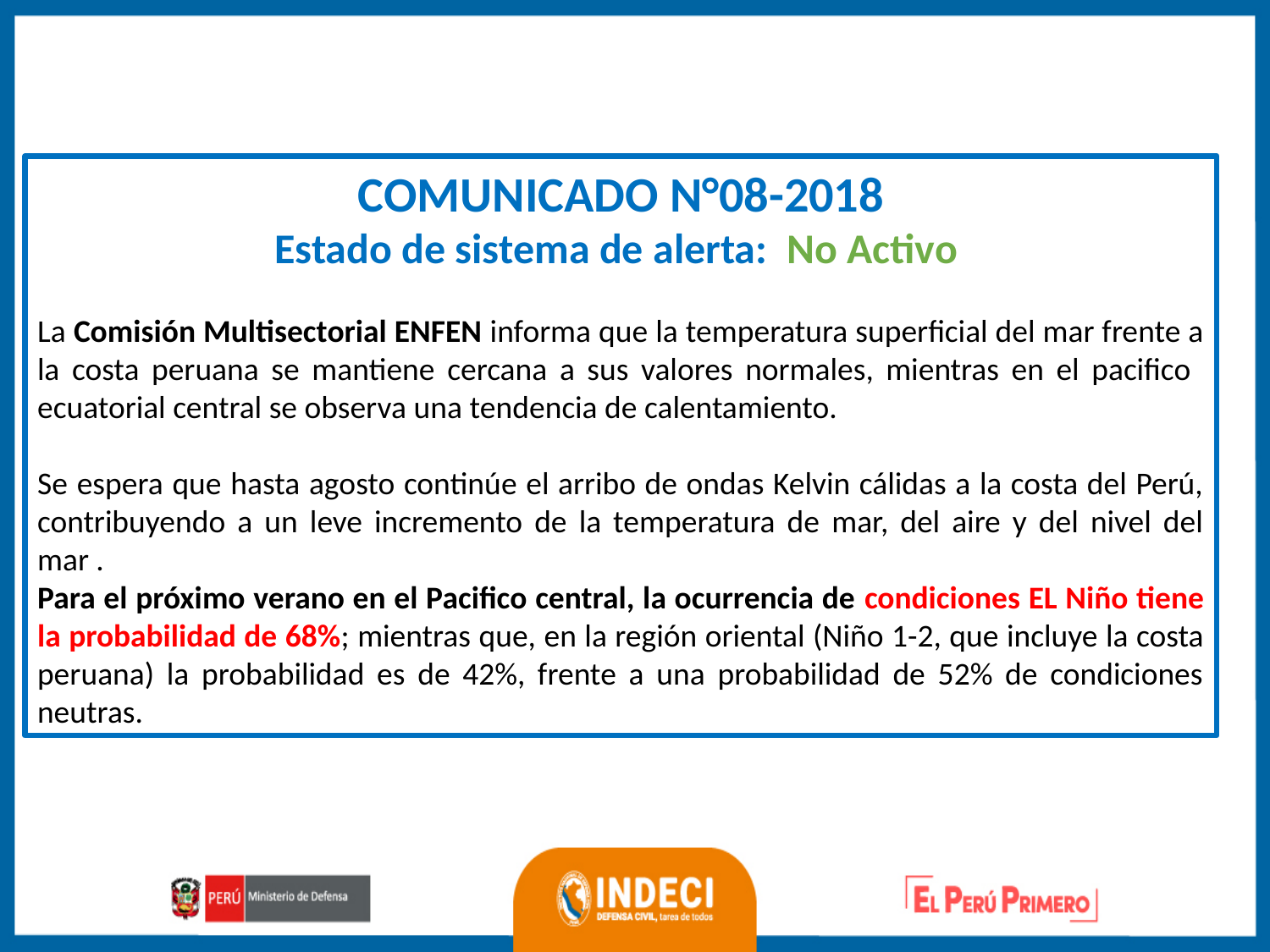

COMUNICADO N°08-2018
Estado de sistema de alerta:  No Activo

La Comisión Multisectorial ENFEN informa que la temperatura superficial del mar frente a la costa peruana se mantiene cercana a sus valores normales, mientras en el pacifico  ecuatorial central se observa una tendencia de calentamiento.

Se espera que hasta agosto continúe el arribo de ondas Kelvin cálidas a la costa del Perú, contribuyendo a un leve incremento de la temperatura de mar, del aire y del nivel del mar .
Para el próximo verano en el Pacifico central, la ocurrencia de condiciones EL Niño tiene la probabilidad de 68%; mientras que, en la región oriental (Niño 1-2, que incluye la costa peruana) la probabilidad es de 42%, frente a una probabilidad de 52% de condiciones neutras.